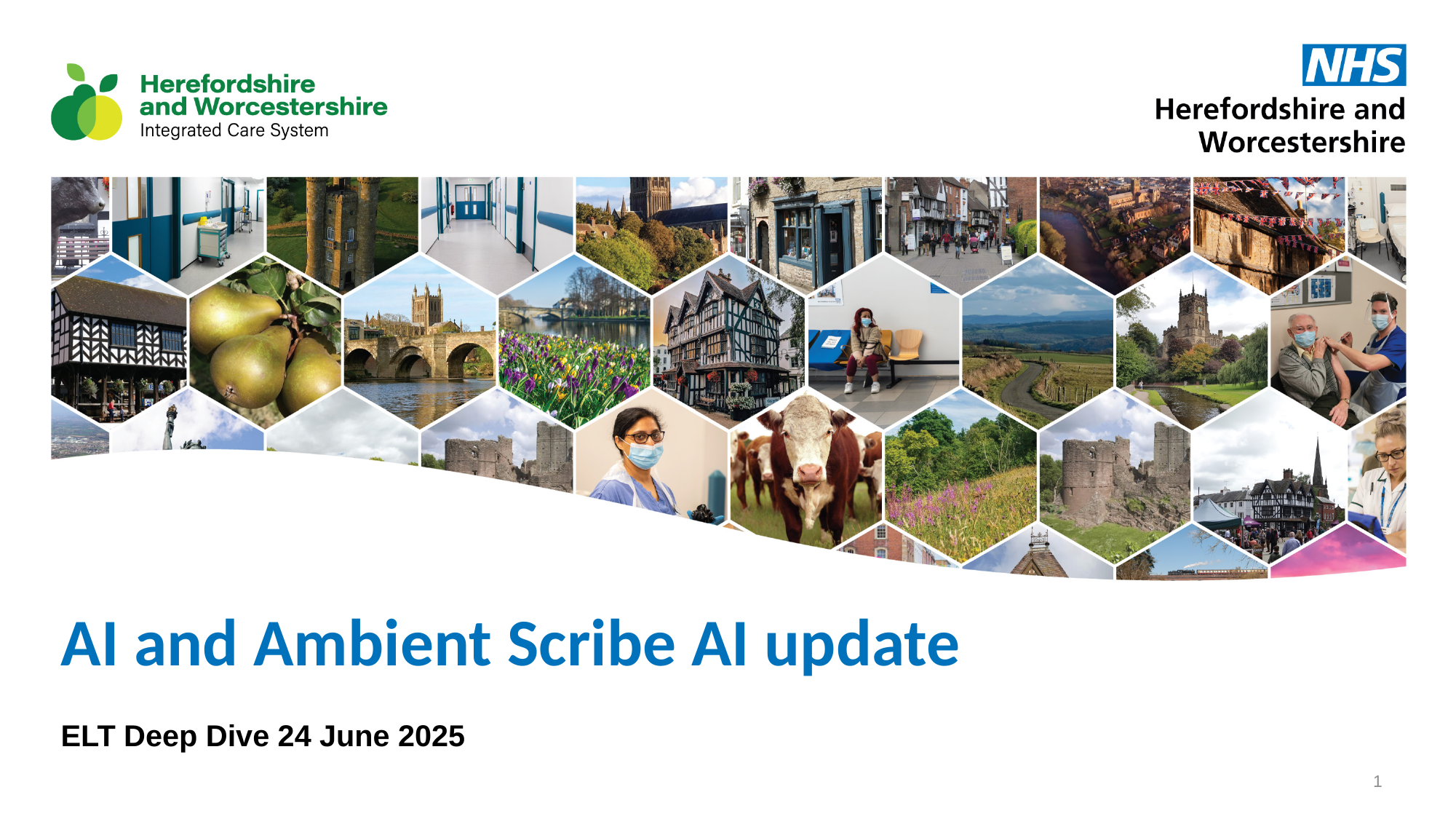

# AI and Ambient Scribe AI update

ELT Deep Dive 24 June 2025
1